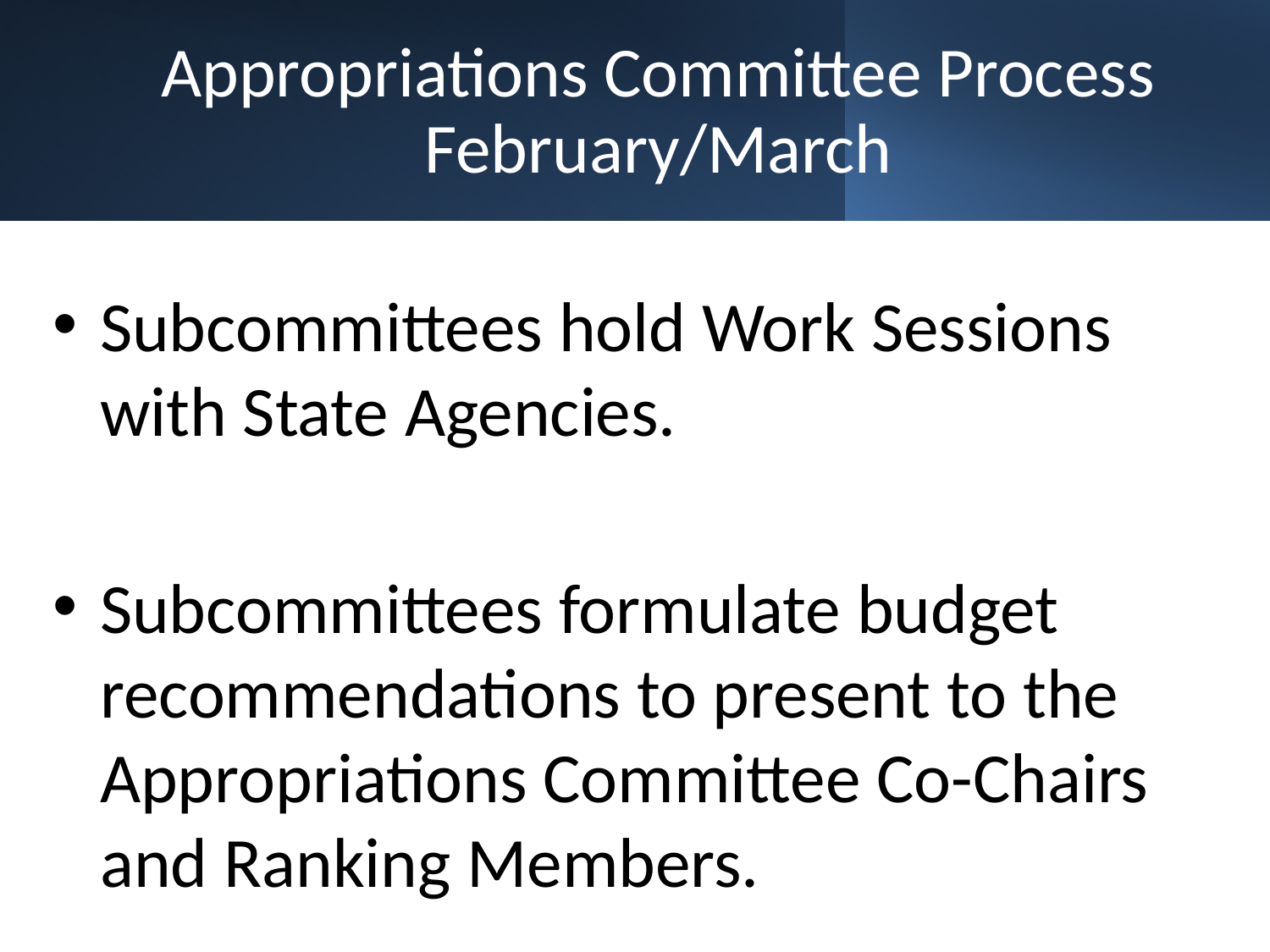

# Appropriations Committee Process February/March
Subcommittees hold Work Sessions with State Agencies.

Subcommittees formulate budget recommendations to present to the Appropriations Committee Co-Chairs and Ranking Members.